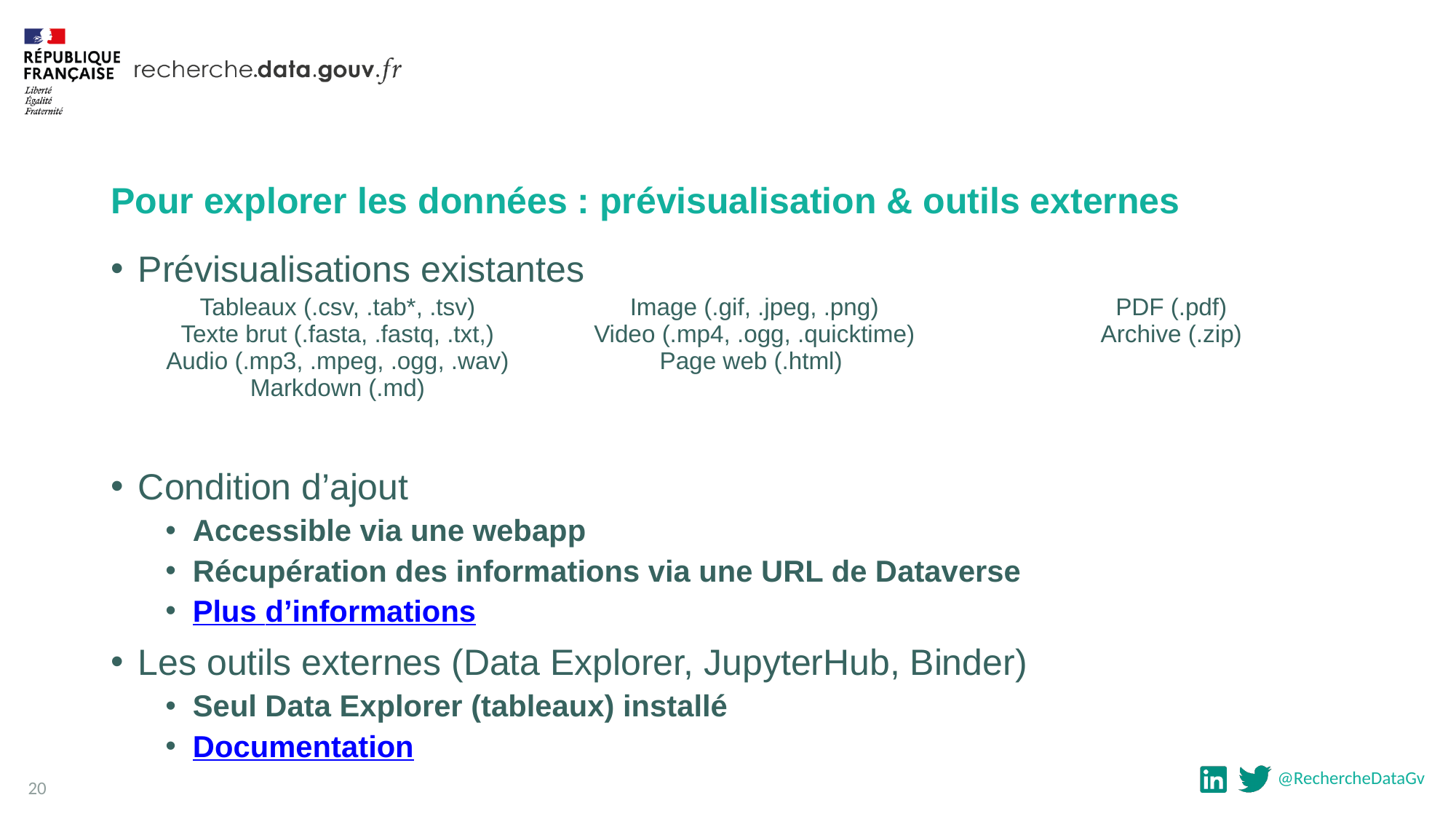

Pour explorer les données : prévisualisation & outils externes
Prévisualisations existantes

Condition d’ajout
Accessible via une webapp
Récupération des informations via une URL de Dataverse
Plus d’informations
Les outils externes (Data Explorer, JupyterHub, Binder)
Seul Data Explorer (tableaux) installé
Documentation
| Tableaux (.csv, .tab\*, .tsv) Texte brut (.fasta, .fastq, .txt,) Audio (.mp3, .mpeg, .ogg, .wav) Markdown (.md) | Image (.gif, .jpeg, .png) Video (.mp4, .ogg, .quicktime) Page web (.html) | PDF (.pdf) Archive (.zip) |
| --- | --- | --- |
20